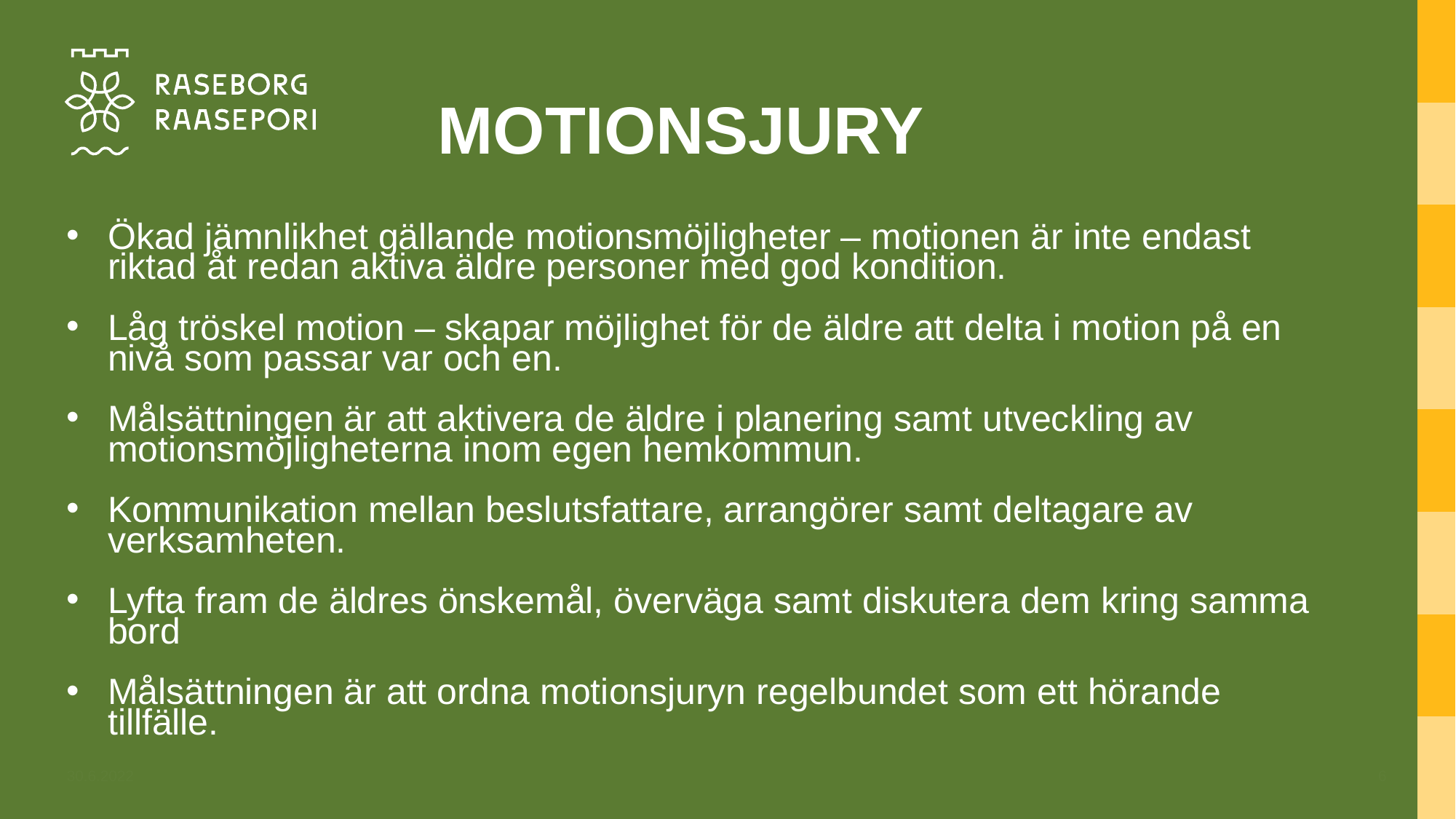

# MOTIONSJURY

Ökad jämnlikhet gällande motionsmöjligheter – motionen är inte endast riktad åt redan aktiva äldre personer med god kondition.

Låg tröskel motion – skapar möjlighet för de äldre att delta i motion på en nivå som passar var och en.

Målsättningen är att aktivera de äldre i planering samt utveckling av motionsmöjligheterna inom egen hemkommun.

Kommunikation mellan beslutsfattare, arrangörer samt deltagare av verksamheten.

Lyfta fram de äldres önskemål, överväga samt diskutera dem kring samma bord

Målsättningen är att ordna motionsjuryn regelbundet som ett hörande tillfälle.

30.6.2022
6